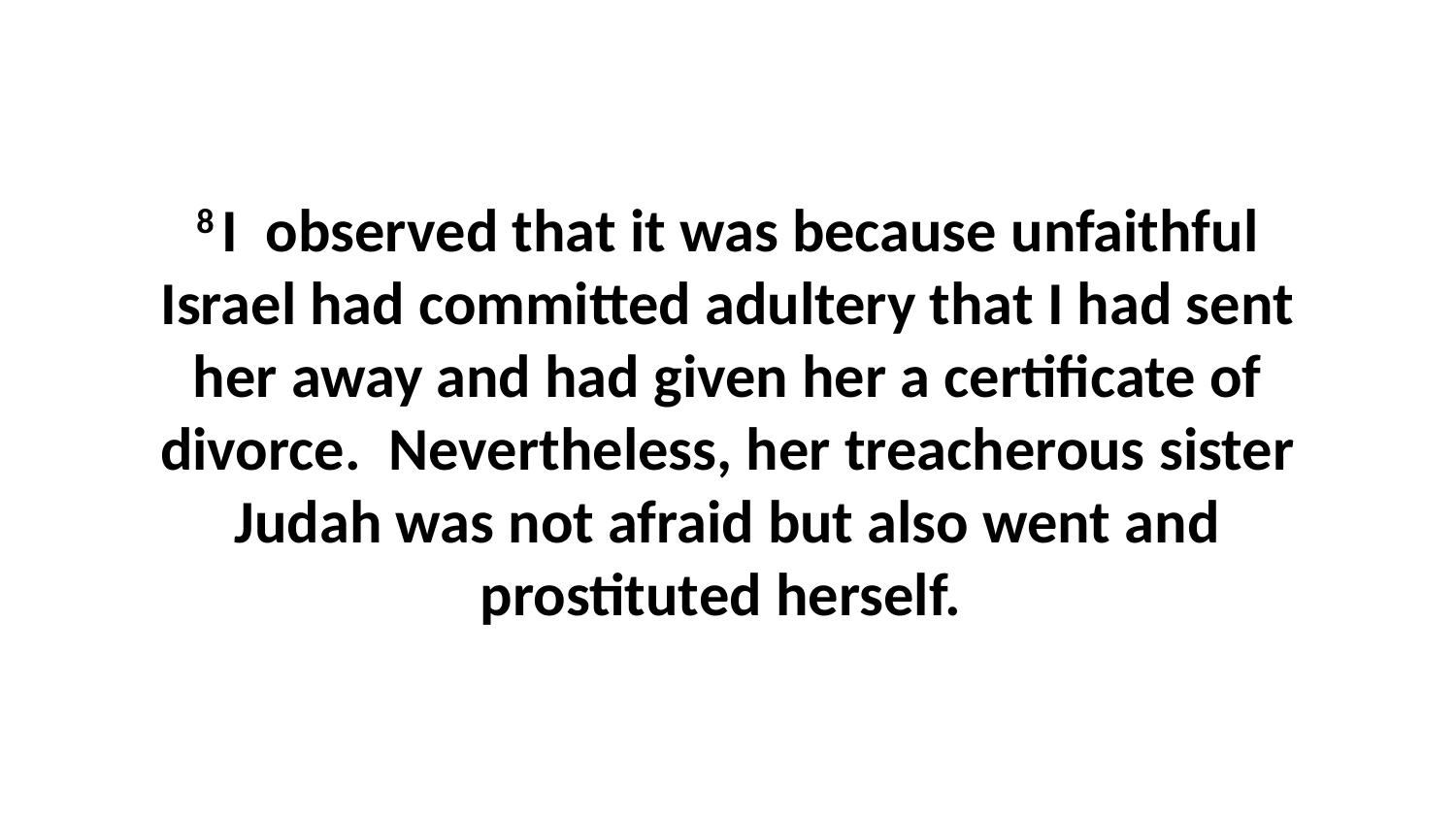

8 I  observed that it was because unfaithful Israel had committed adultery that I had sent her away and had given her a certificate of divorce.  Nevertheless, her treacherous sister Judah was not afraid but also went and prostituted herself.